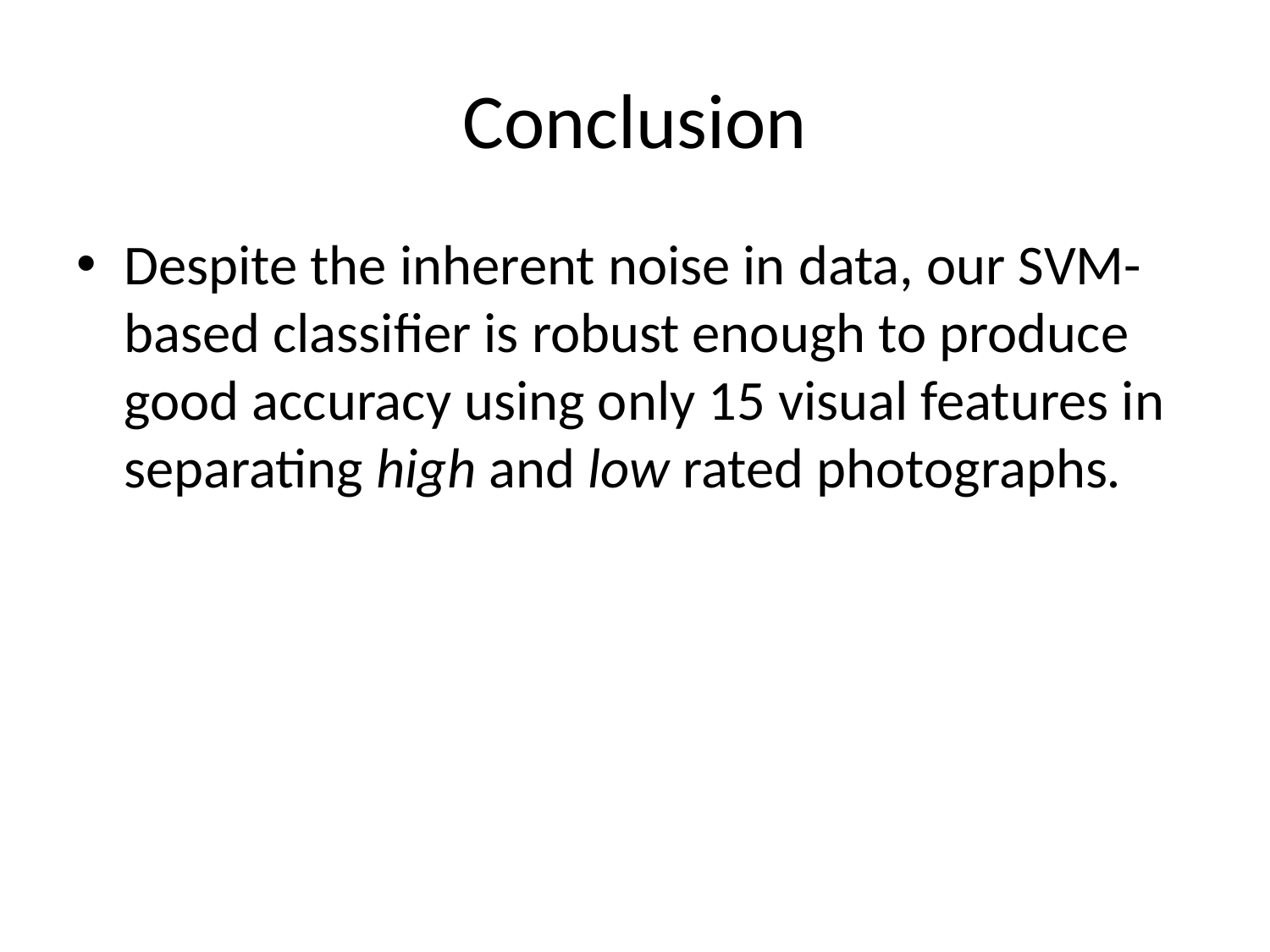

# Conclusion
Despite the inherent noise in data, our SVM-based classifier is robust enough to produce good accuracy using only 15 visual features in separating high and low rated photographs.